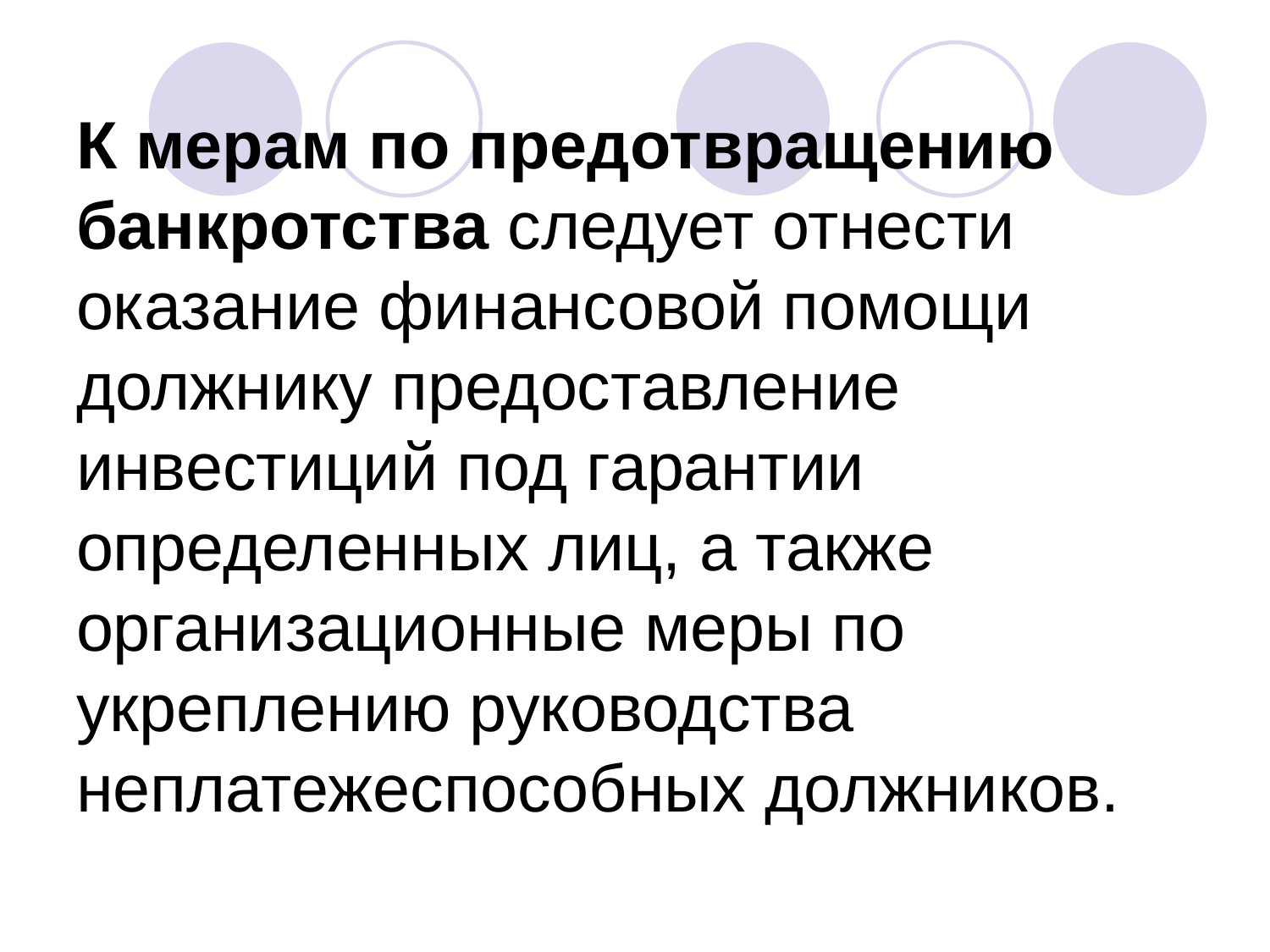

# К мерам по предотвращению банкротства следует отнести оказание финансовой помощи должнику предоставление инвестиций под гарантии определенных лиц, а также организационные меры по укреплению руководства неплатежеспособных должников.